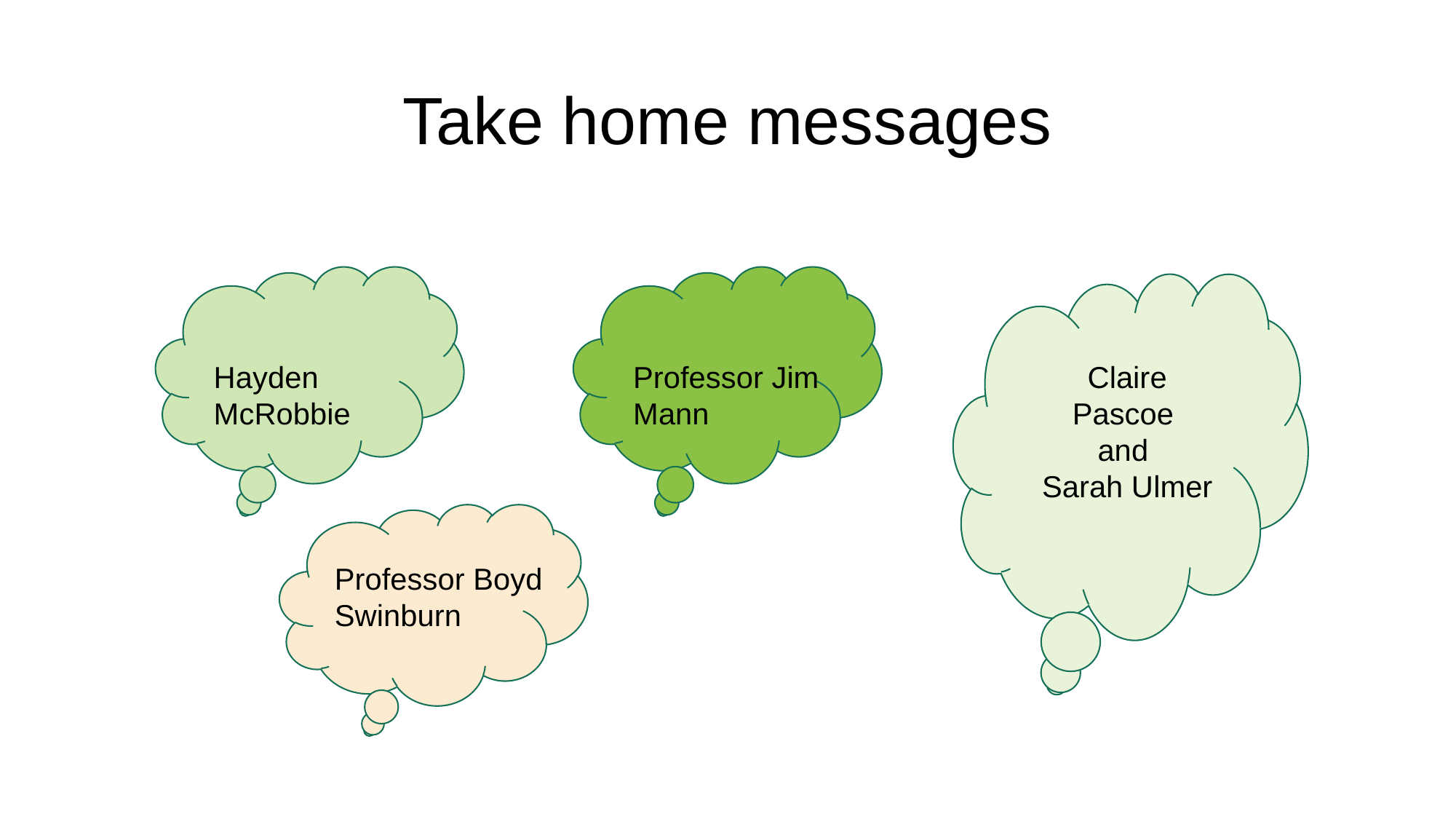

# Take home messages

Hayden McRobbie
Professor Jim Mann
Claire Pascoe
and
Sarah Ulmer

Professor Boyd Swinburn